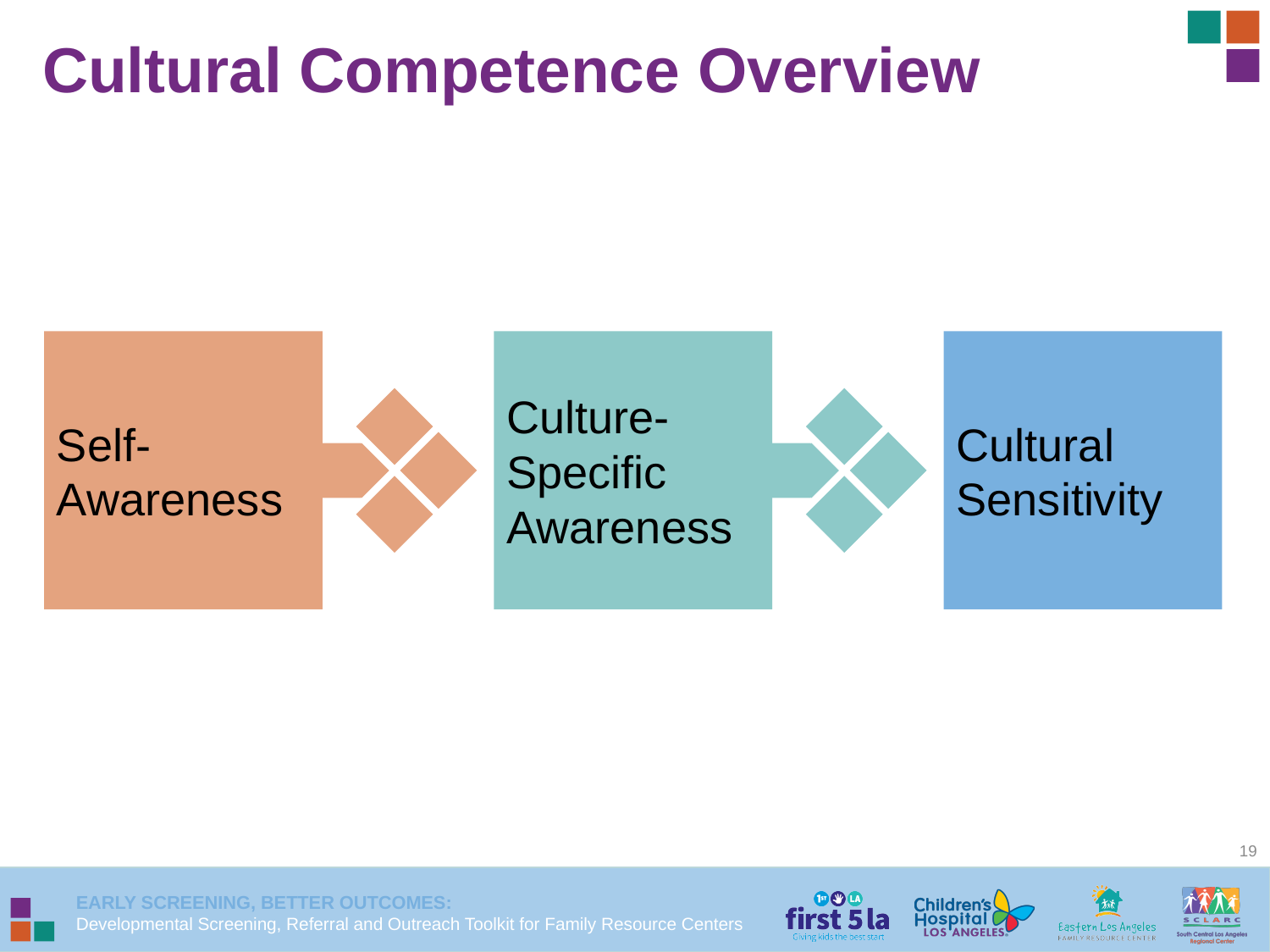

Cultural Competence Overview
Self-Awareness
Culture- Specific Awareness
Cultural Sensitivity

19